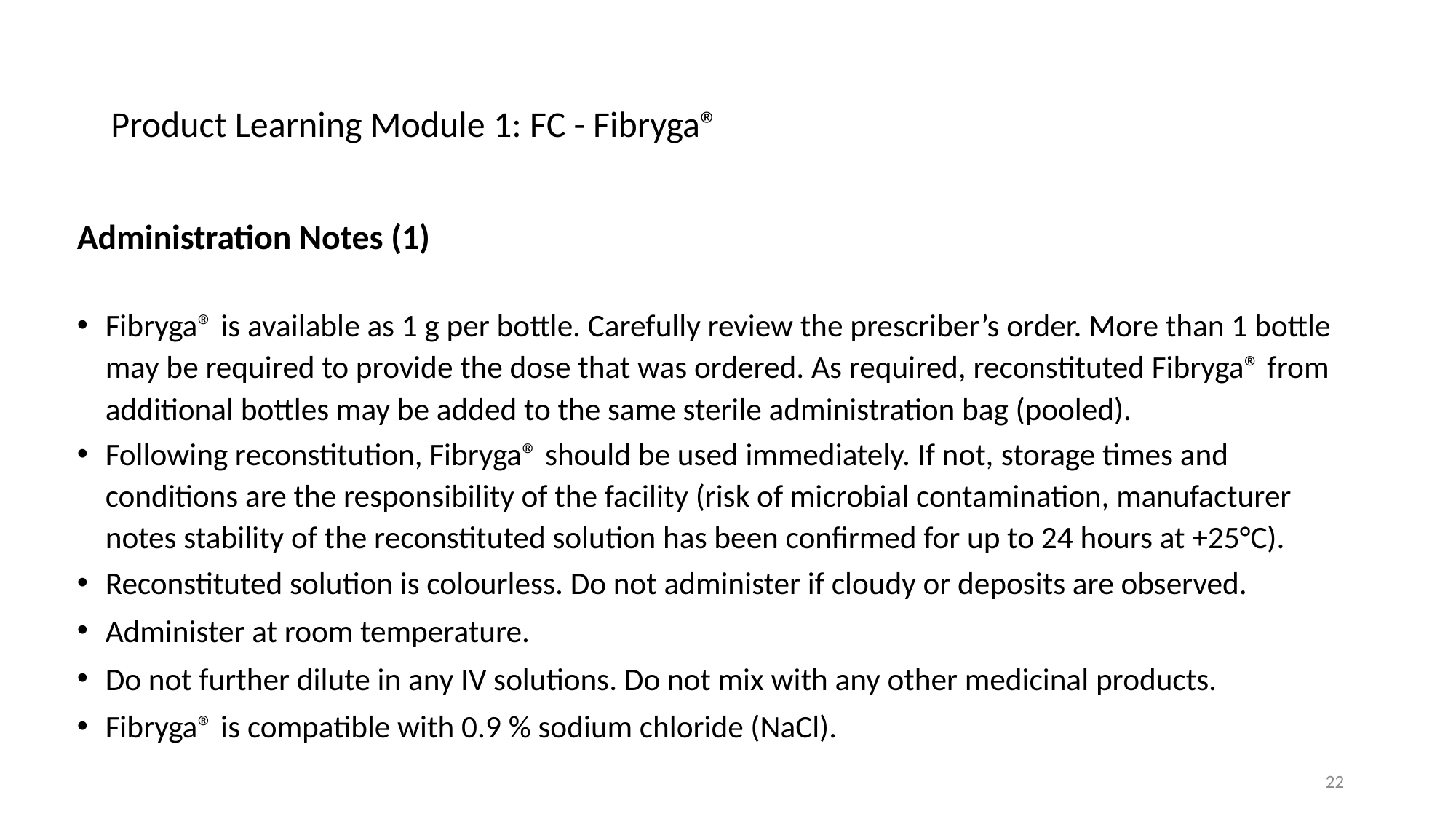

# Product Learning Module 1: FC - Fibryga®
Administration Notes (1)
Fibryga® is available as 1 g per bottle. Carefully review the prescriber’s order. More than 1 bottle may be required to provide the dose that was ordered. As required, reconstituted Fibryga® from additional bottles may be added to the same sterile administration bag (pooled).
Following reconstitution, Fibryga® should be used immediately. If not, storage times and conditions are the responsibility of the facility (risk of microbial contamination, manufacturer notes stability of the reconstituted solution has been confirmed for up to 24 hours at +25°C).
Reconstituted solution is colourless. Do not administer if cloudy or deposits are observed.
Administer at room temperature.
Do not further dilute in any IV solutions. Do not mix with any other medicinal products.
Fibryga® is compatible with 0.9 % sodium chloride (NaCl).

22